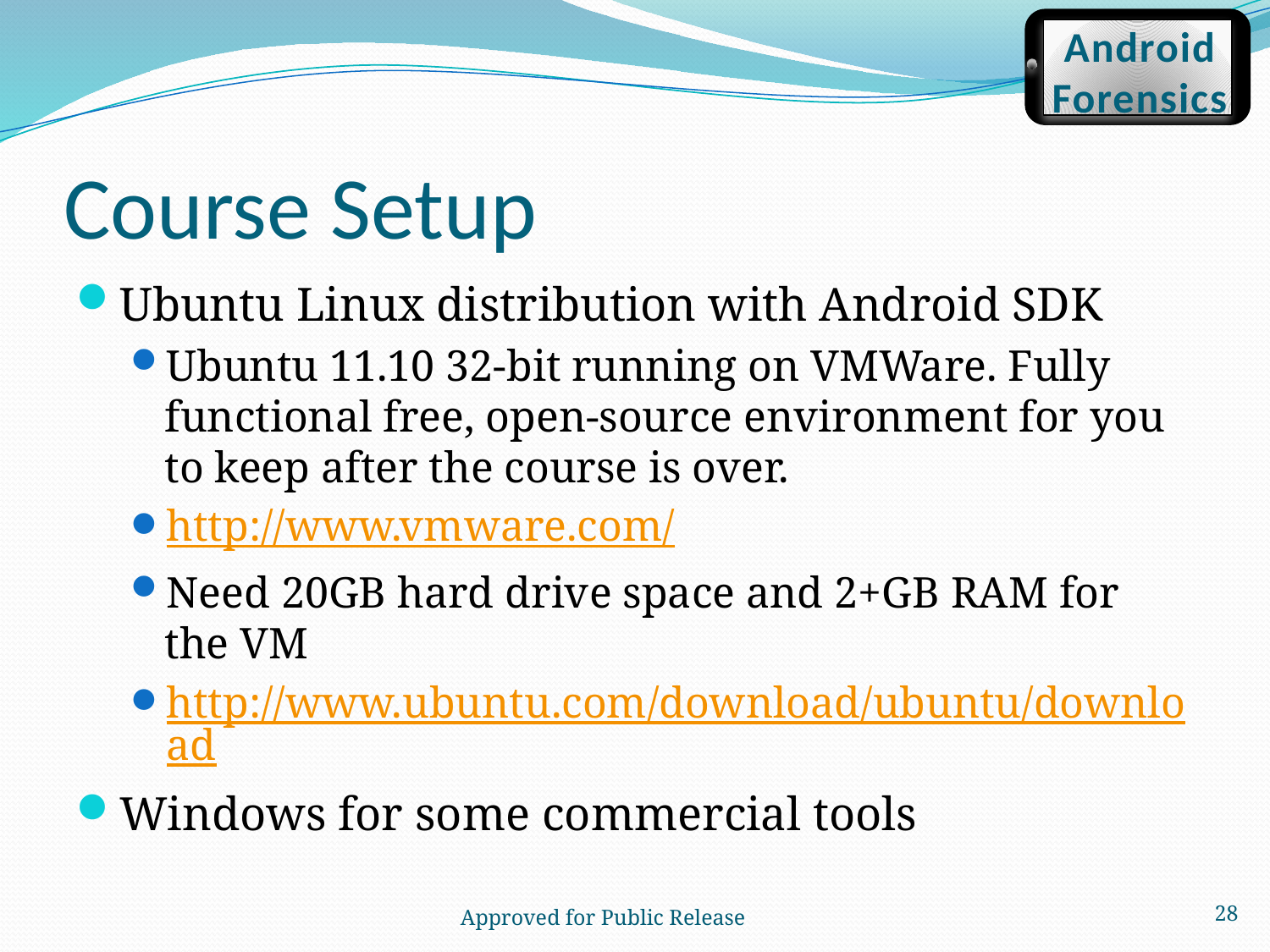

Android
Forensics

# Course Setup
Ubuntu Linux distribution with Android SDK
Ubuntu 11.10 32-bit running on VMWare. Fully functional free, open-source environment for you to keep after the course is over.
http://www.vmware.com/
Need 20GB hard drive space and 2+GB RAM for the VM
http://www.ubuntu.com/download/ubuntu/download
Windows for some commercial tools
28

Approved for Public Release